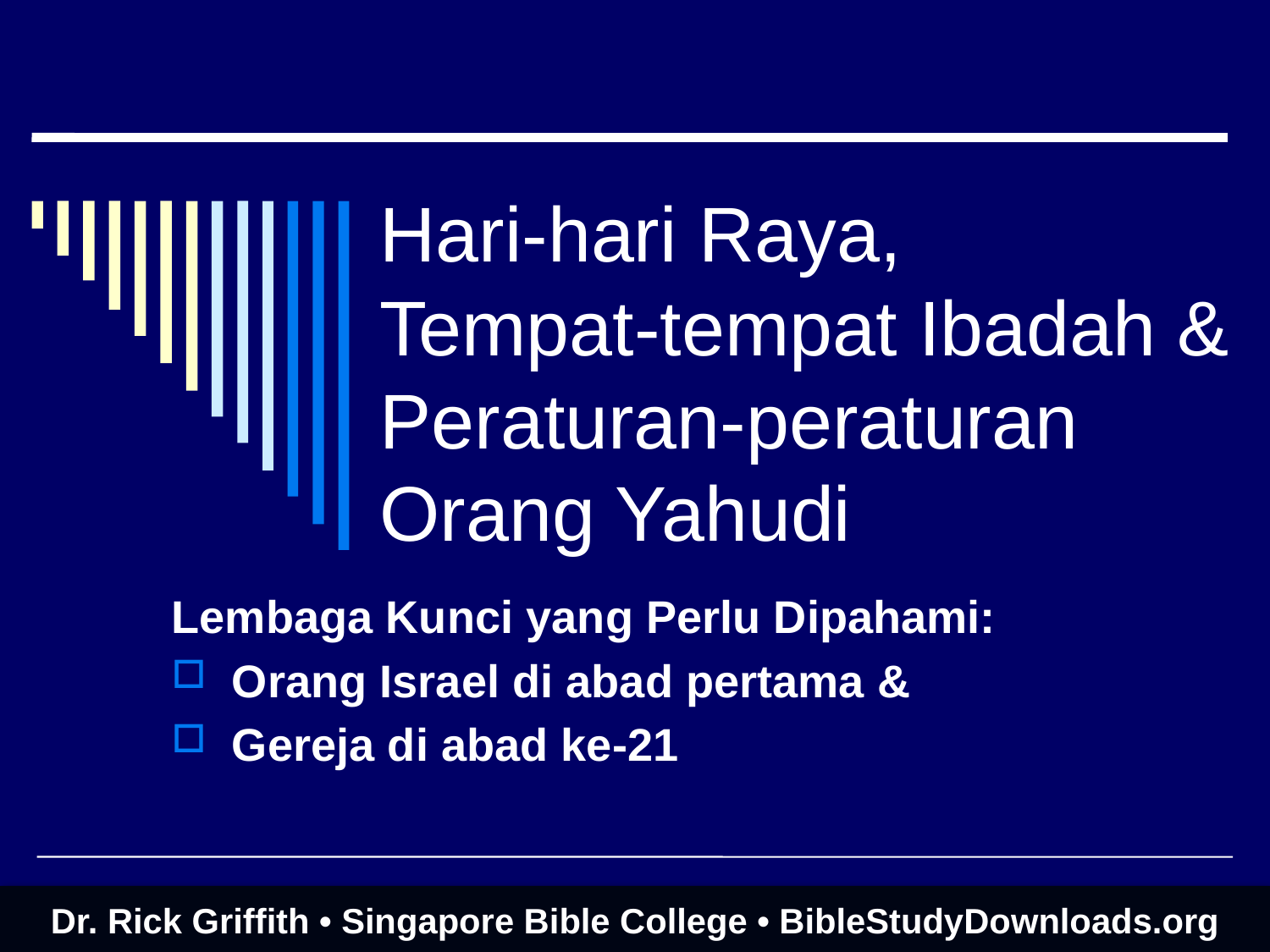

# Hari-hari Raya, Tempat-tempat Ibadah & Peraturan-peraturan Orang Yahudi
Lembaga Kunci yang Perlu Dipahami:
  Orang Israel di abad pertama &
  Gereja di abad ke-21
Dr. Rick Griffith • Singapore Bible College • BibleStudyDownloads.org